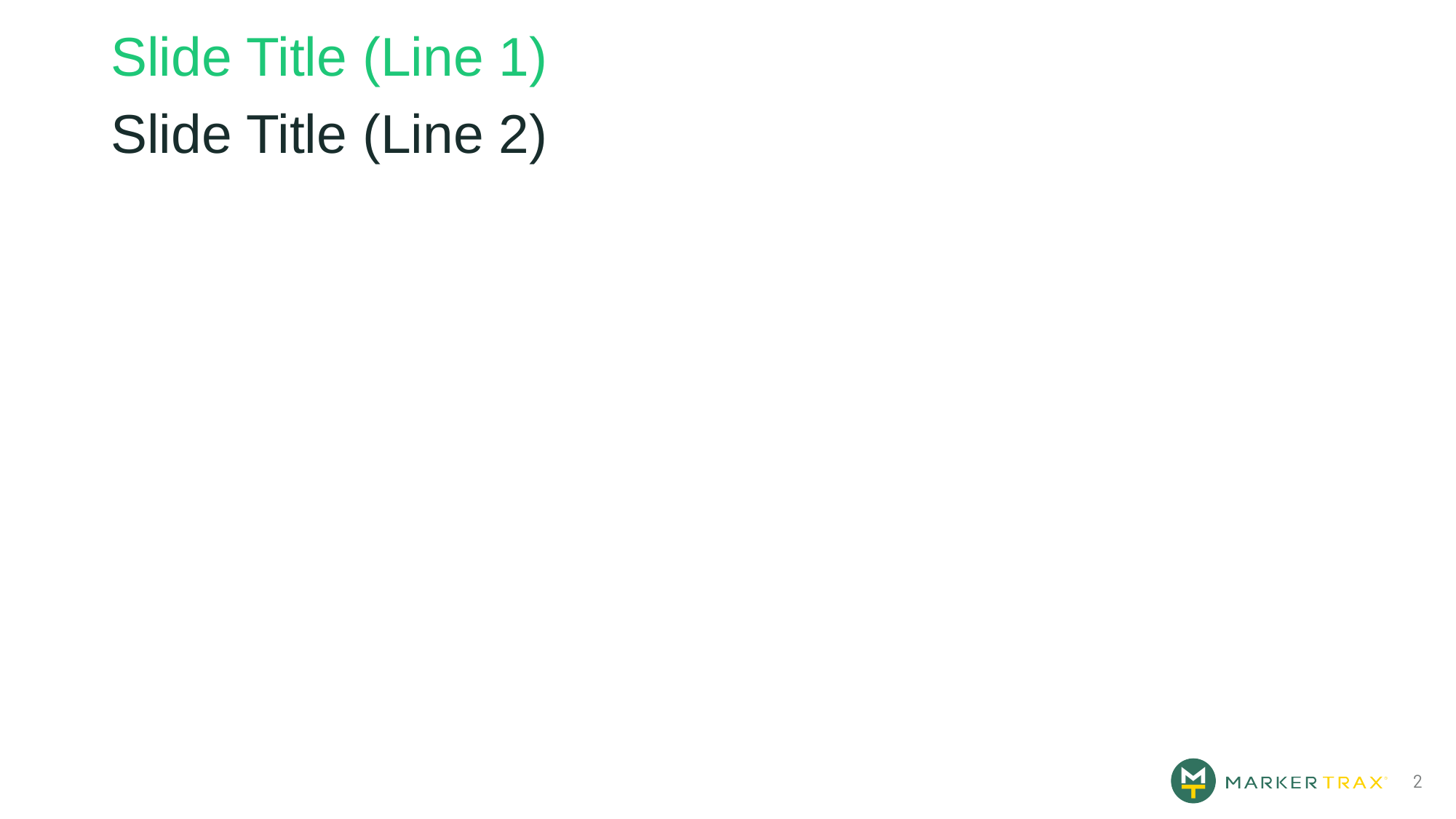

Slide Title (Line 1)
Slide Title (Line 2)

2